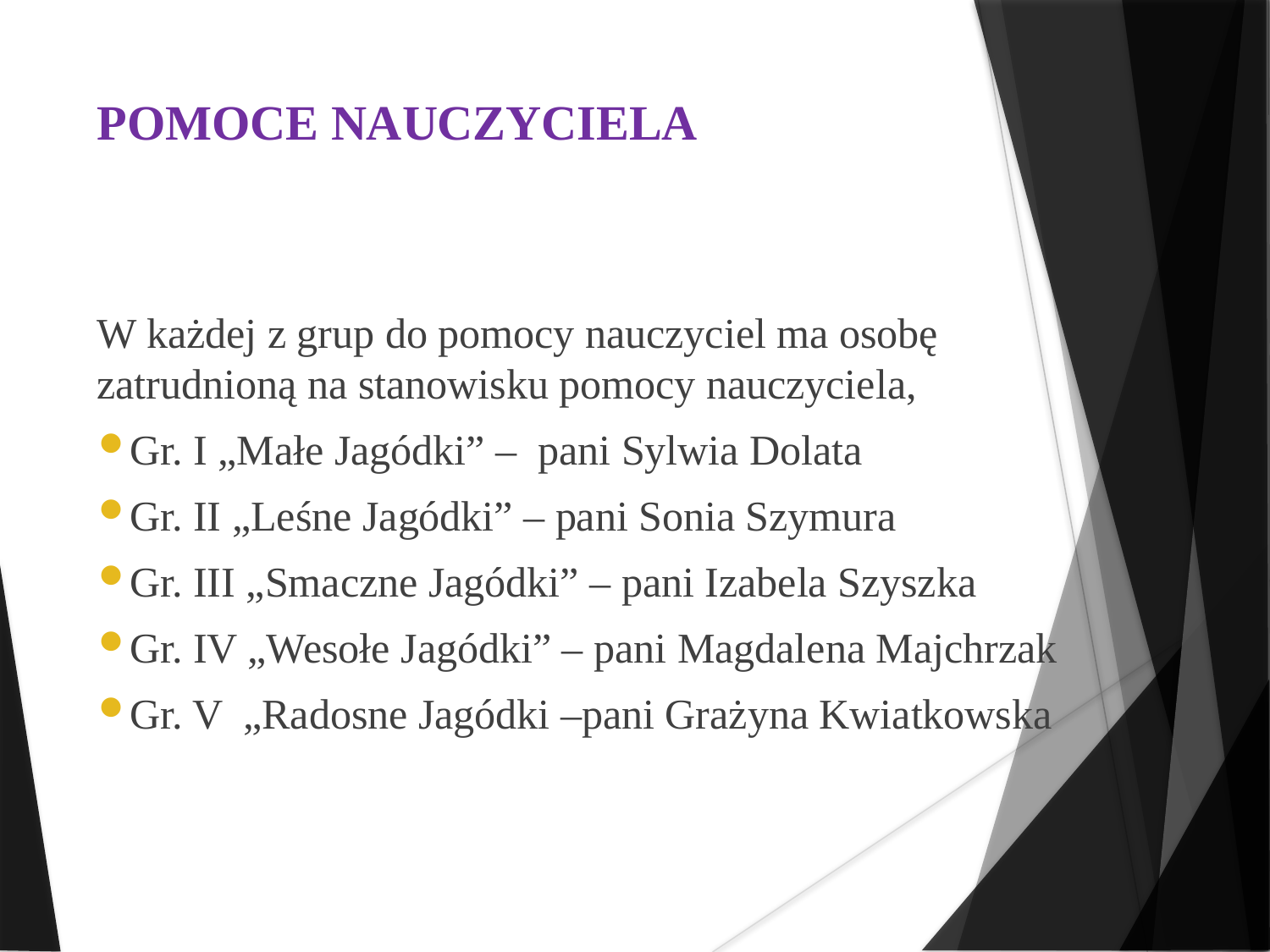

POMOCE NAUCZYCIELA
W każdej z grup do pomocy nauczyciel ma osobę zatrudnioną na stanowisku pomocy nauczyciela,
Gr. I „Małe Jagódki” –  pani Sylwia Dolata
Gr. II „Leśne Jagódki” – pani Sonia Szymura
Gr. III „Smaczne Jagódki” – pani Izabela Szyszka
Gr. IV „Wesołe Jagódki” – pani Magdalena Majchrzak
Gr. V  „Radosne Jagódki –pani Grażyna Kwiatkowska